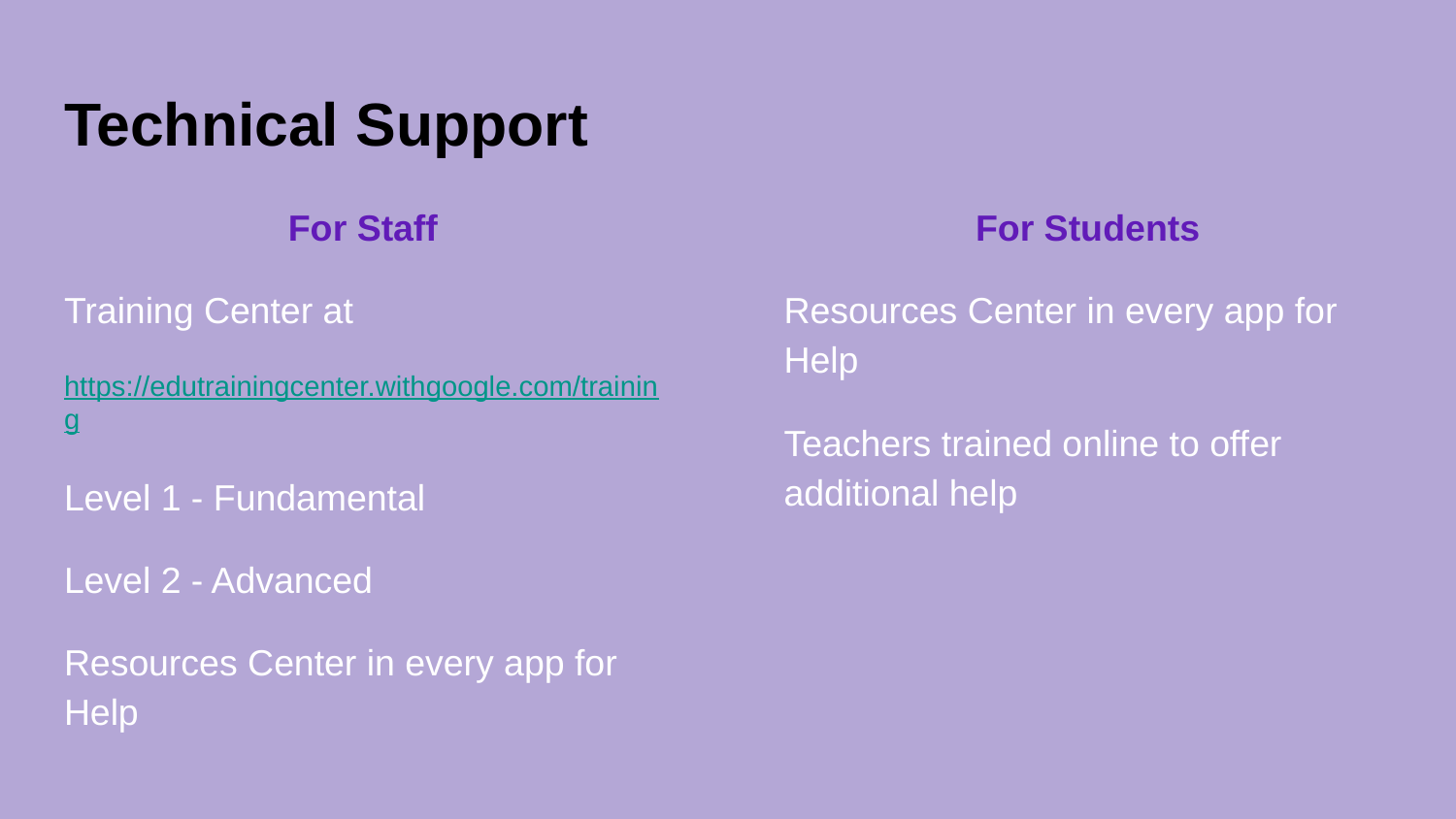

# Technical Support
For Staff
Training Center at
https://edutrainingcenter.withgoogle.com/training
Level 1 - Fundamental
Level 2 - Advanced
Resources Center in every app for Help
For Students
Resources Center in every app for Help
Teachers trained online to offer additional help